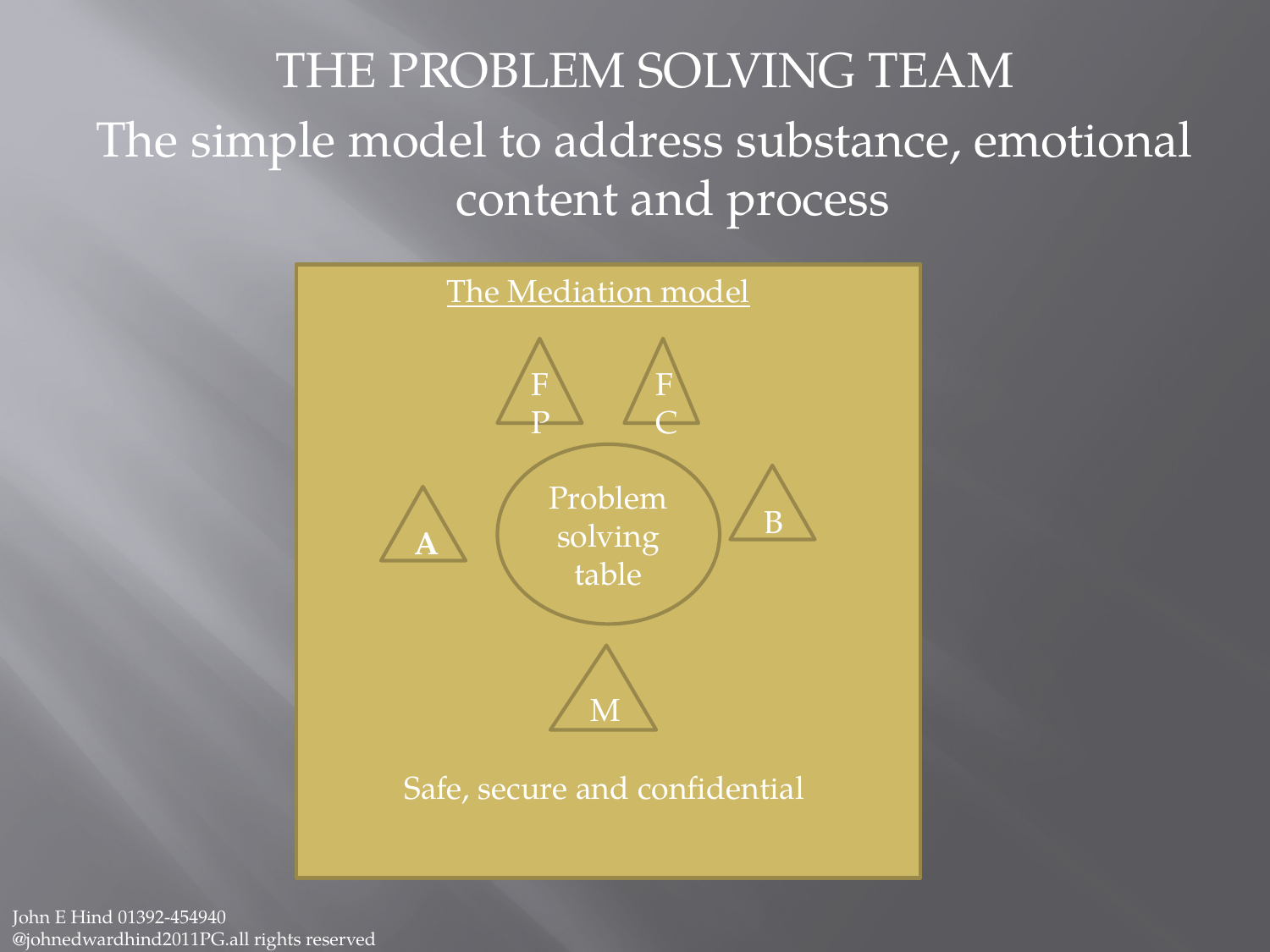

THE PROBLEM SOLVING TEAM
The simple model to address substance, emotional content and process

Im
    The Mediation model
FP
FC
Problem solving table
B
A
M
Safe, secure and confidential
John E Hind 01392-454940
@johnedwardhind2011PG.all rights reserved